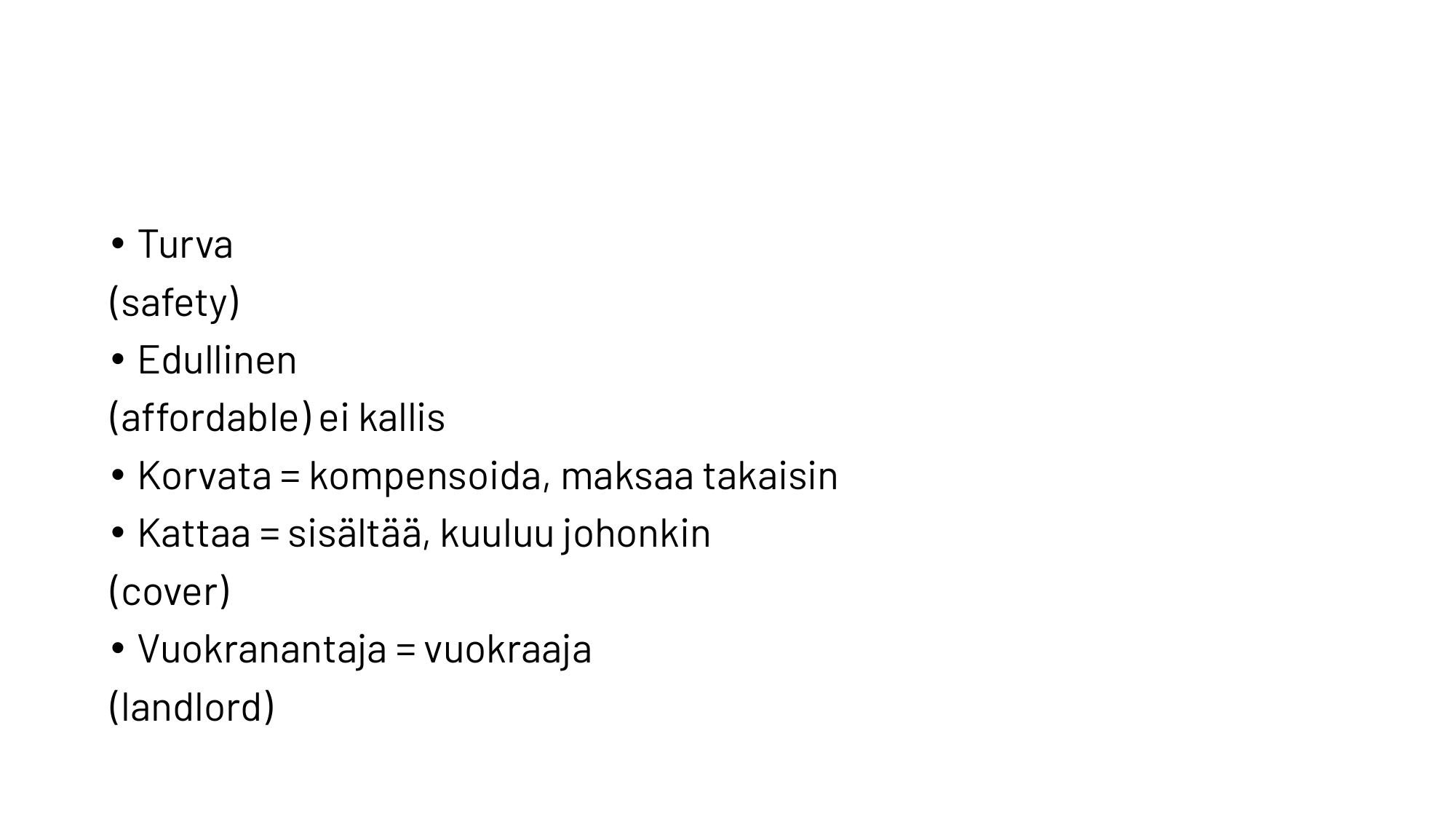

#
Turva
(safety)
Edullinen
(affordable) ei kallis
Korvata = kompensoida, maksaa takaisin
Kattaa = sisältää, kuuluu johonkin
(cover)
Vuokranantaja = vuokraaja
(landlord)